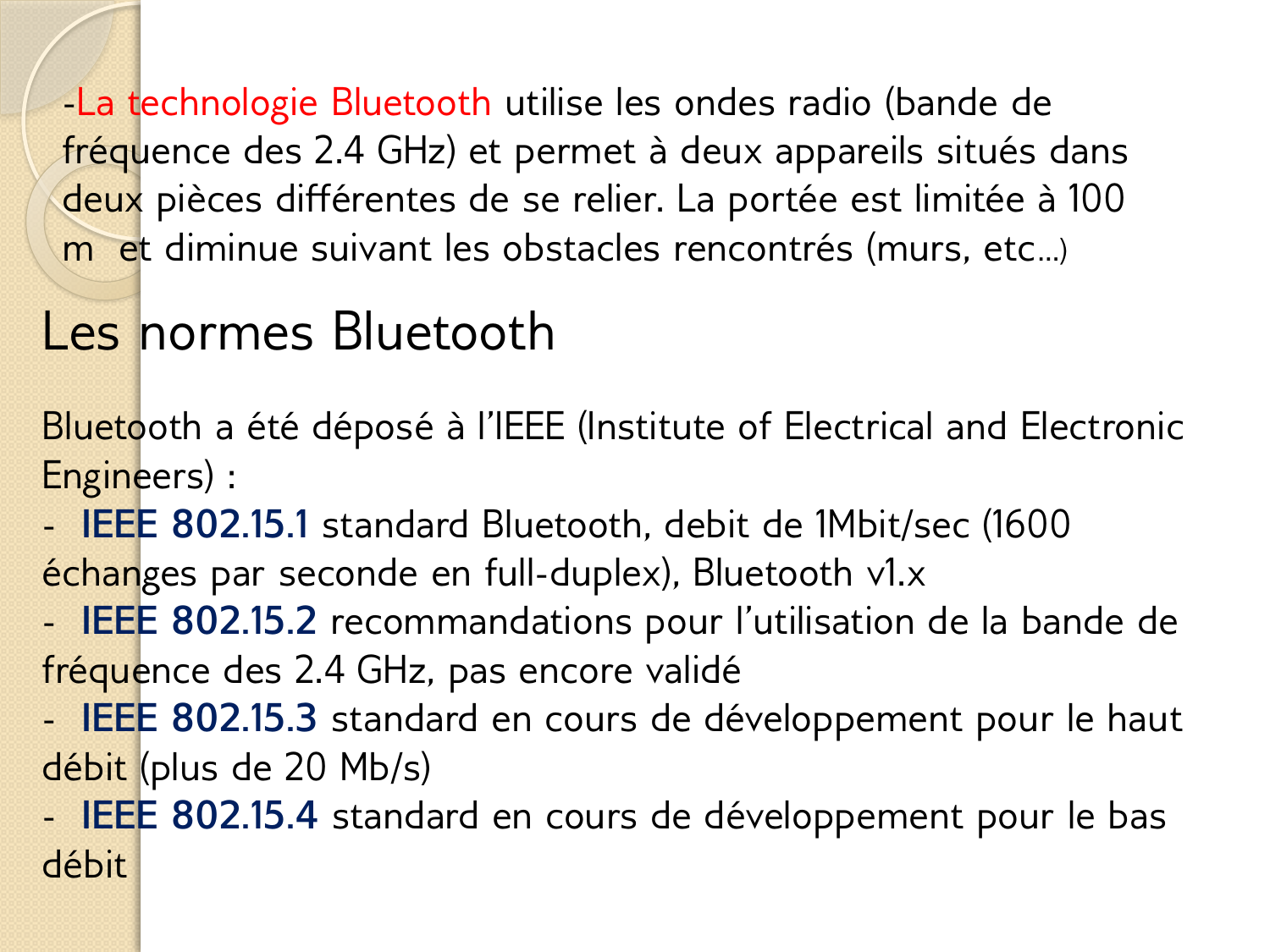

-La technologie Bluetooth utilise les ondes radio (bande de fréquence des 2.4 GHz) et permet à deux appareils situés dans deux pièces différentes de se relier. La portée est limitée à 100 m  et diminue suivant les obstacles rencontrés (murs, etc…)
Les normes Bluetooth

Bluetooth a été déposé à l’IEEE (Institute of Electrical and Electronic Engineers) :
-  IEEE 802.15.1 standard Bluetooth, debit de 1Mbit/sec (1600 échanges par seconde en full-duplex), Bluetooth v1.x
-  IEEE 802.15.2 recommandations pour l’utilisation de la bande de fréquence des 2.4 GHz, pas encore validé
-  IEEE 802.15.3 standard en cours de développement pour le haut débit (plus de 20 Mb/s)
-  IEEE 802.15.4 standard en cours de développement pour le bas débit